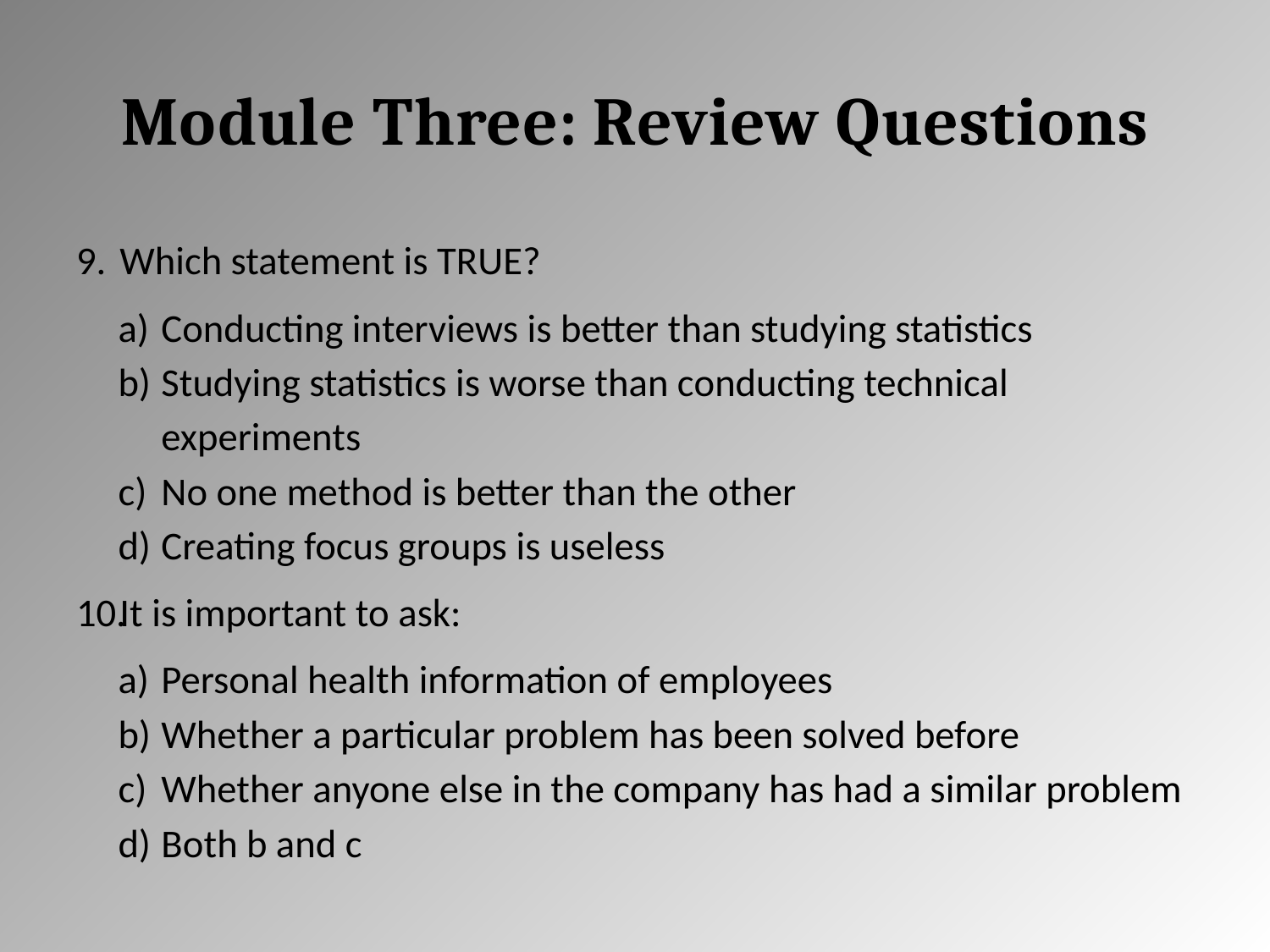

# Module Three: Review Questions
Which statement is TRUE?
Conducting interviews is better than studying statistics
Studying statistics is worse than conducting technical experiments
No one method is better than the other
Creating focus groups is useless
It is important to ask:
Personal health information of employees
Whether a particular problem has been solved before
Whether anyone else in the company has had a similar problem
Both b and c